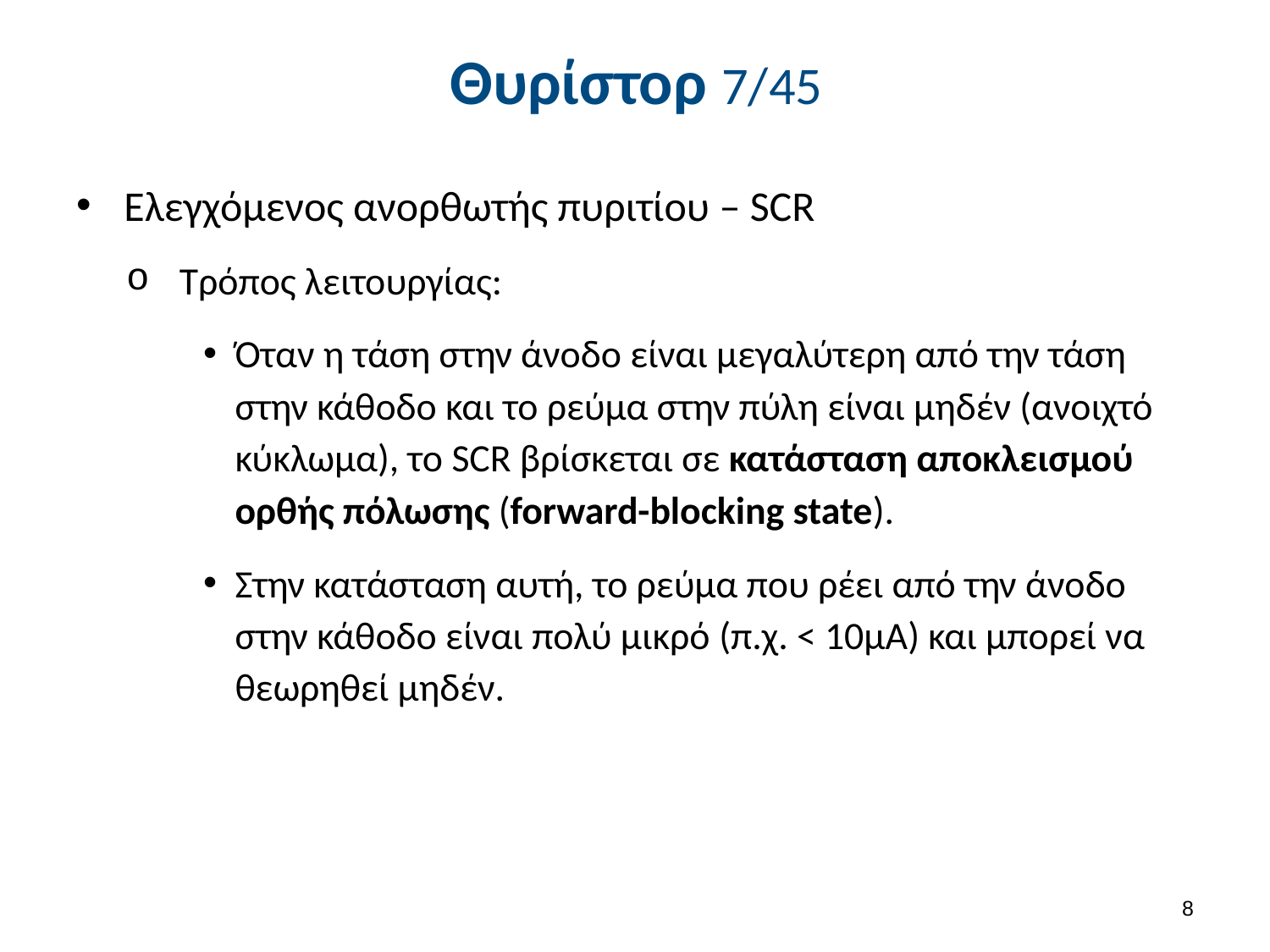

# Θυρίστορ 7/45
Eλεγχόμενος ανορθωτής πυριτίου – SCR
Τρόπος λειτουργίας:
Όταν η τάση στην άνοδο είναι μεγαλύτερη από την τάση στην κάθοδο και το ρεύμα στην πύλη είναι μηδέν (ανοιχτό κύκλωμα), το SCR βρίσκεται σε κατάσταση αποκλεισμού ορθής πόλωσης (forward-blocking state).
Στην κατάσταση αυτή, το ρεύμα που ρέει από την άνοδο στην κάθοδο είναι πολύ μικρό (π.χ. < 10μΑ) και μπορεί να θεωρηθεί μηδέν.
8